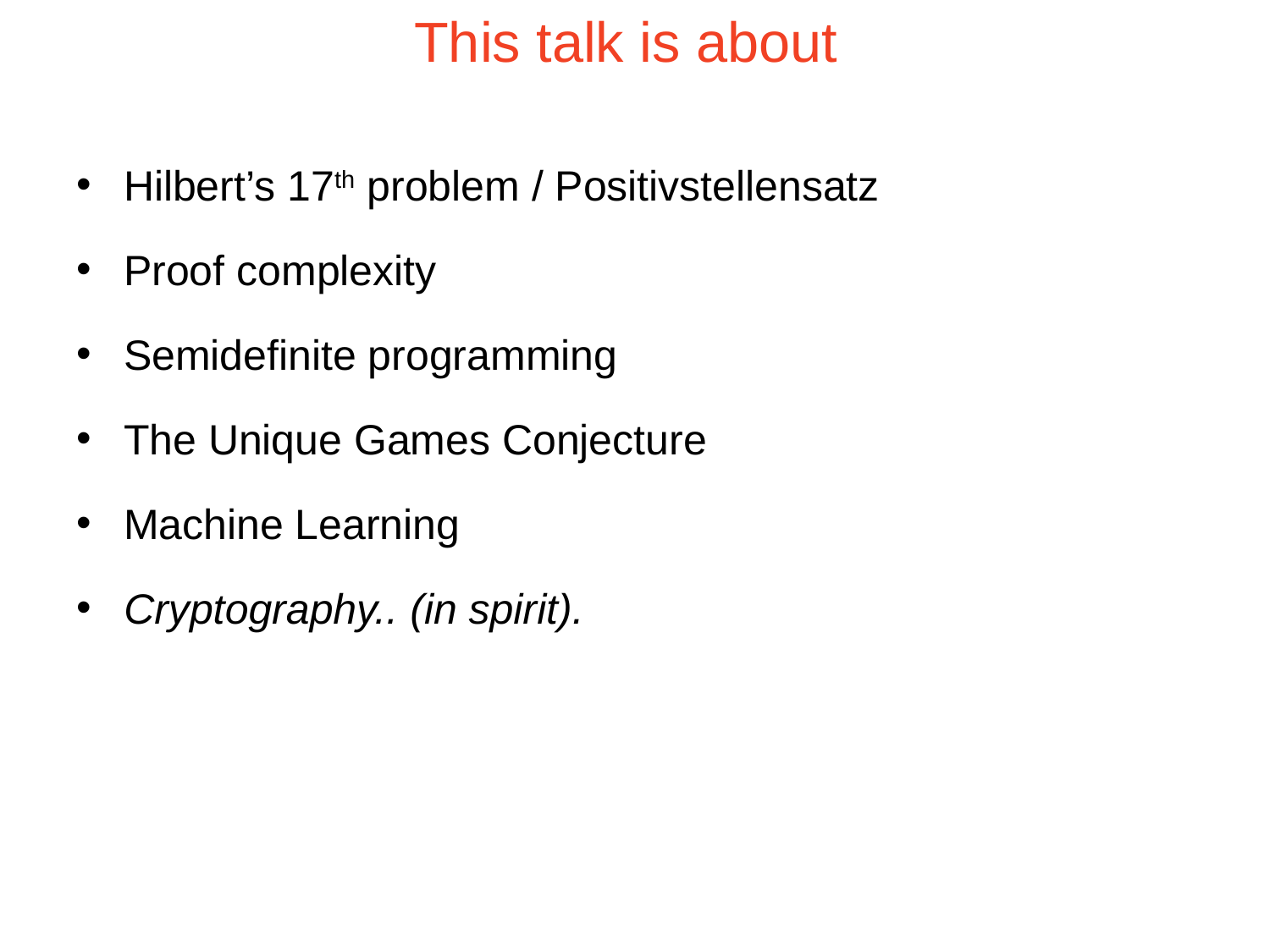

# This talk is about
Hilbert’s 17th problem / Positivstellensatz
Proof complexity
Semidefinite programming
The Unique Games Conjecture
Machine Learning
Cryptography.. (in spirit).